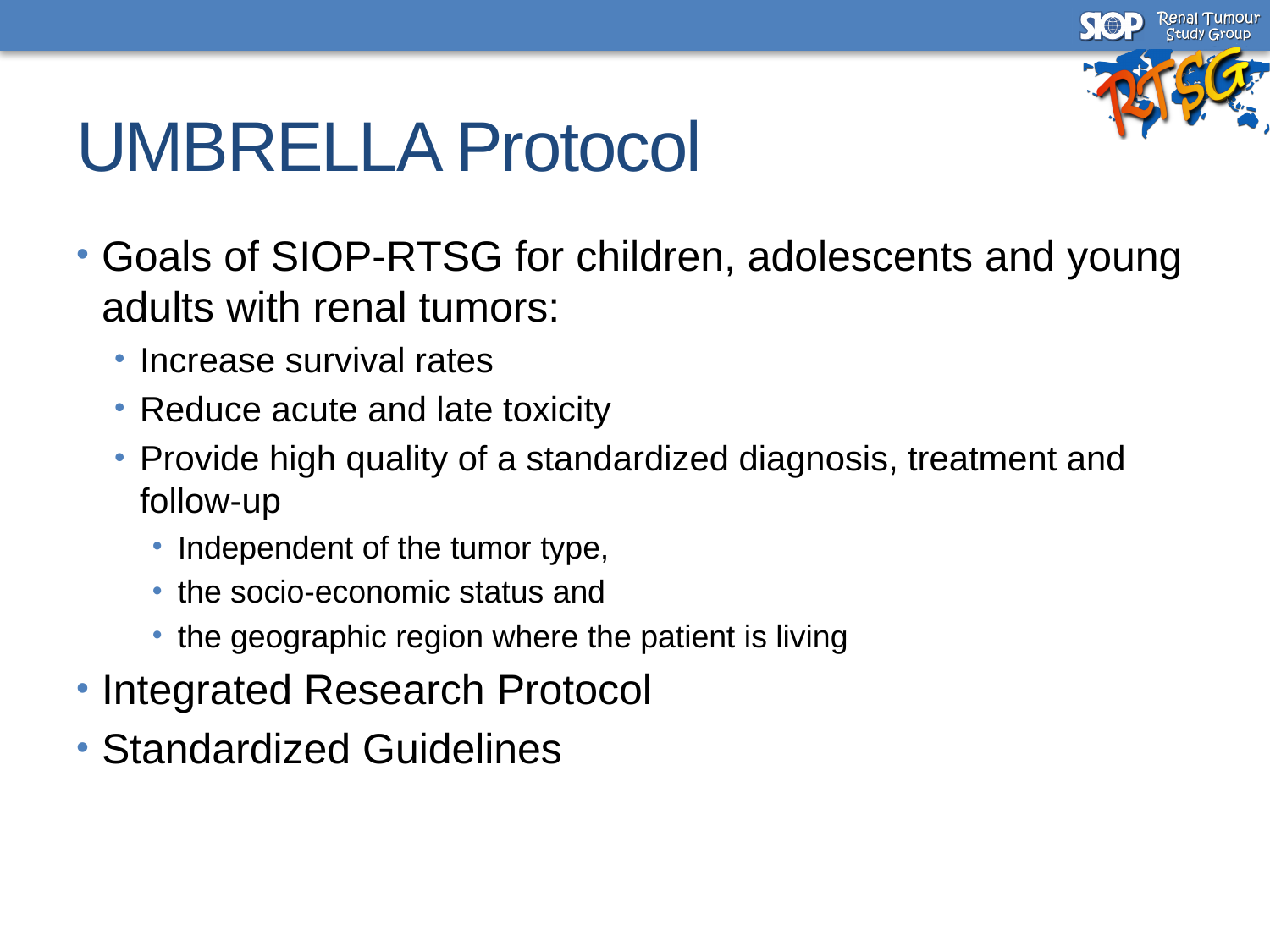

# UMBRELLA Protocol
Goals of SIOP-RTSG for children, adolescents and young adults with renal tumors:
Increase survival rates
Reduce acute and late toxicity
Provide high quality of a standardized diagnosis, treatment and follow-up
Independent of the tumor type,
the socio-economic status and
the geographic region where the patient is living
Integrated Research Protocol
Standardized Guidelines